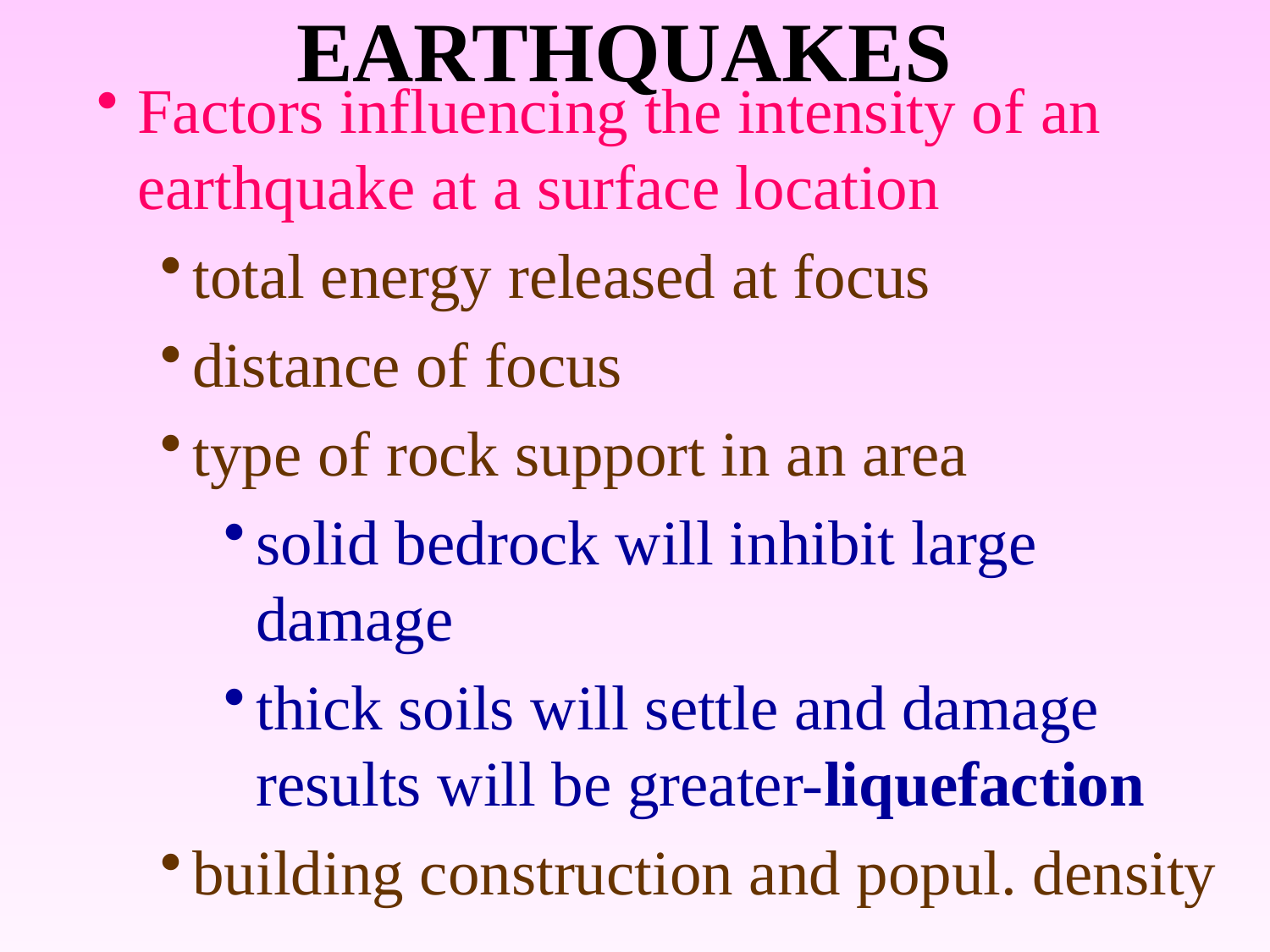

# EARTHQUAKES
Factors influencing the intensity of an earthquake at a surface location
total energy released at focus
distance of focus
type of rock support in an area
solid bedrock will inhibit large damage
thick soils will settle and damage results will be greater-liquefaction
building construction and popul. density